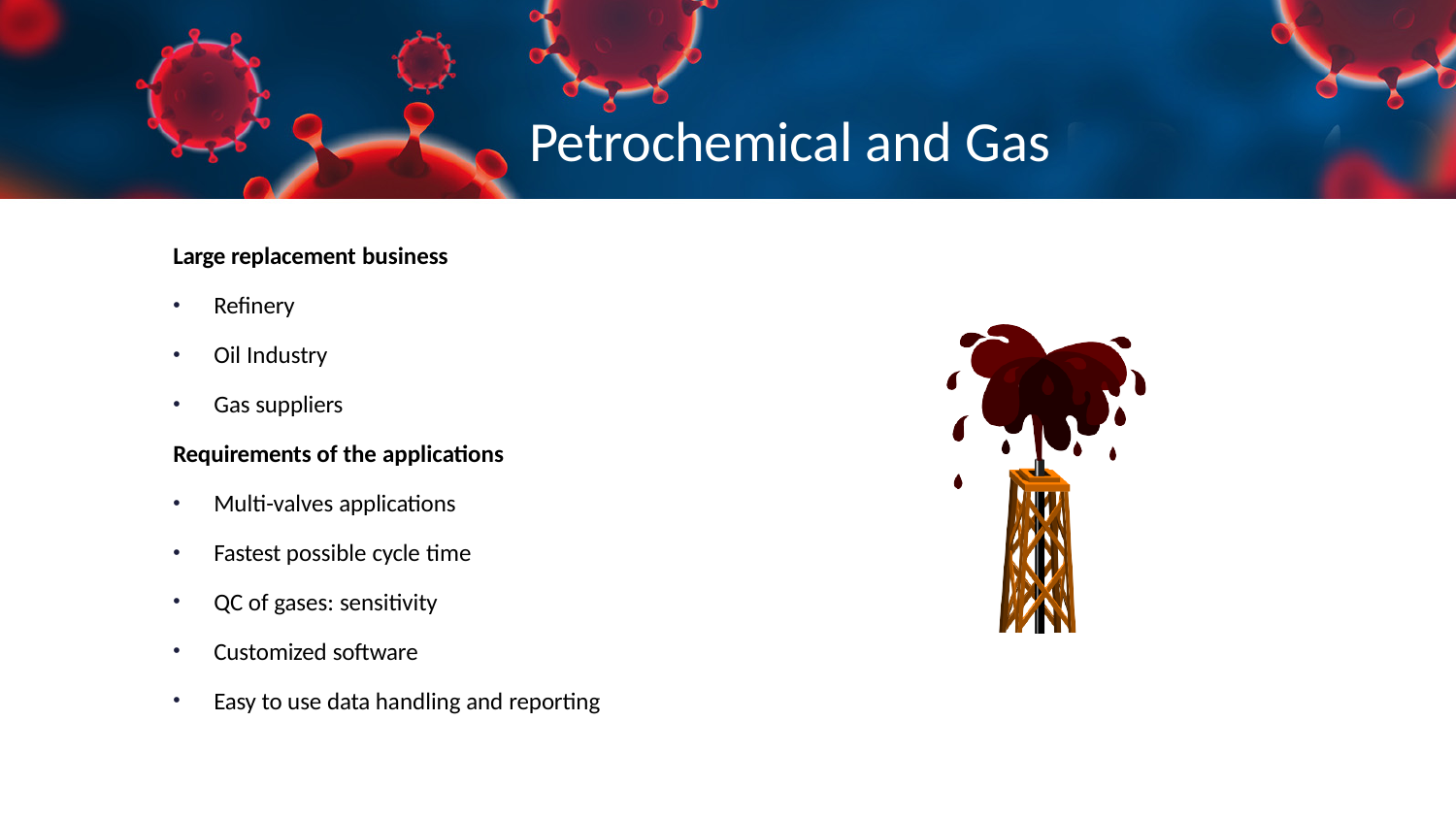

# Petrochemical and Gas
Large replacement business
Refinery
Oil Industry
Gas suppliers
Requirements of the applications
Multi-valves applications
Fastest possible cycle time
QC of gases: sensitivity
Customized software
Easy to use data handling and reporting